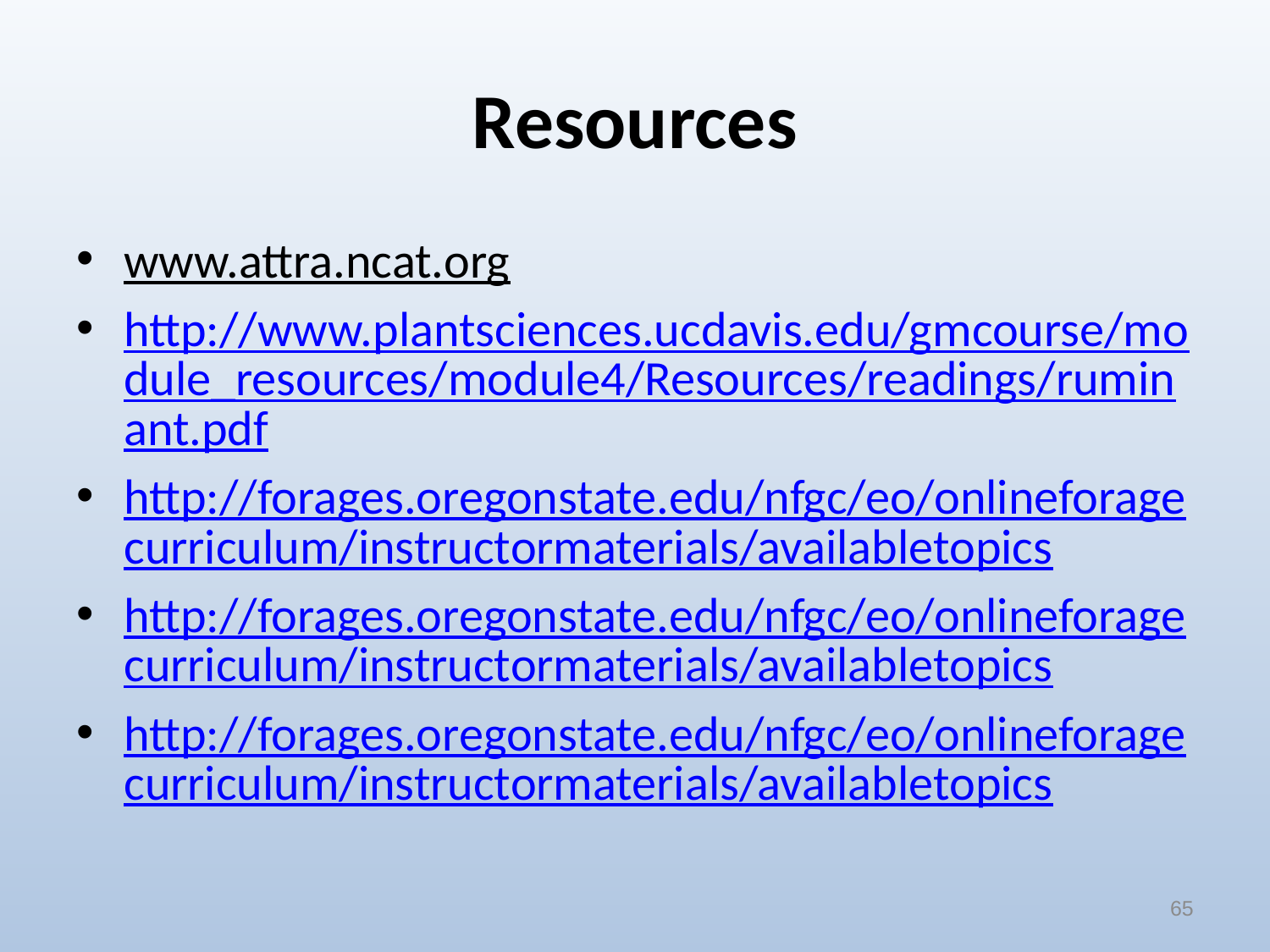

# Resources
www.attra.ncat.org
http://www.plantsciences.ucdavis.edu/gmcourse/module_resources/module4/Resources/readings/ruminant.pdf
http://forages.oregonstate.edu/nfgc/eo/onlineforagecurriculum/instructormaterials/availabletopics
http://forages.oregonstate.edu/nfgc/eo/onlineforagecurriculum/instructormaterials/availabletopics
http://forages.oregonstate.edu/nfgc/eo/onlineforagecurriculum/instructormaterials/availabletopics

65